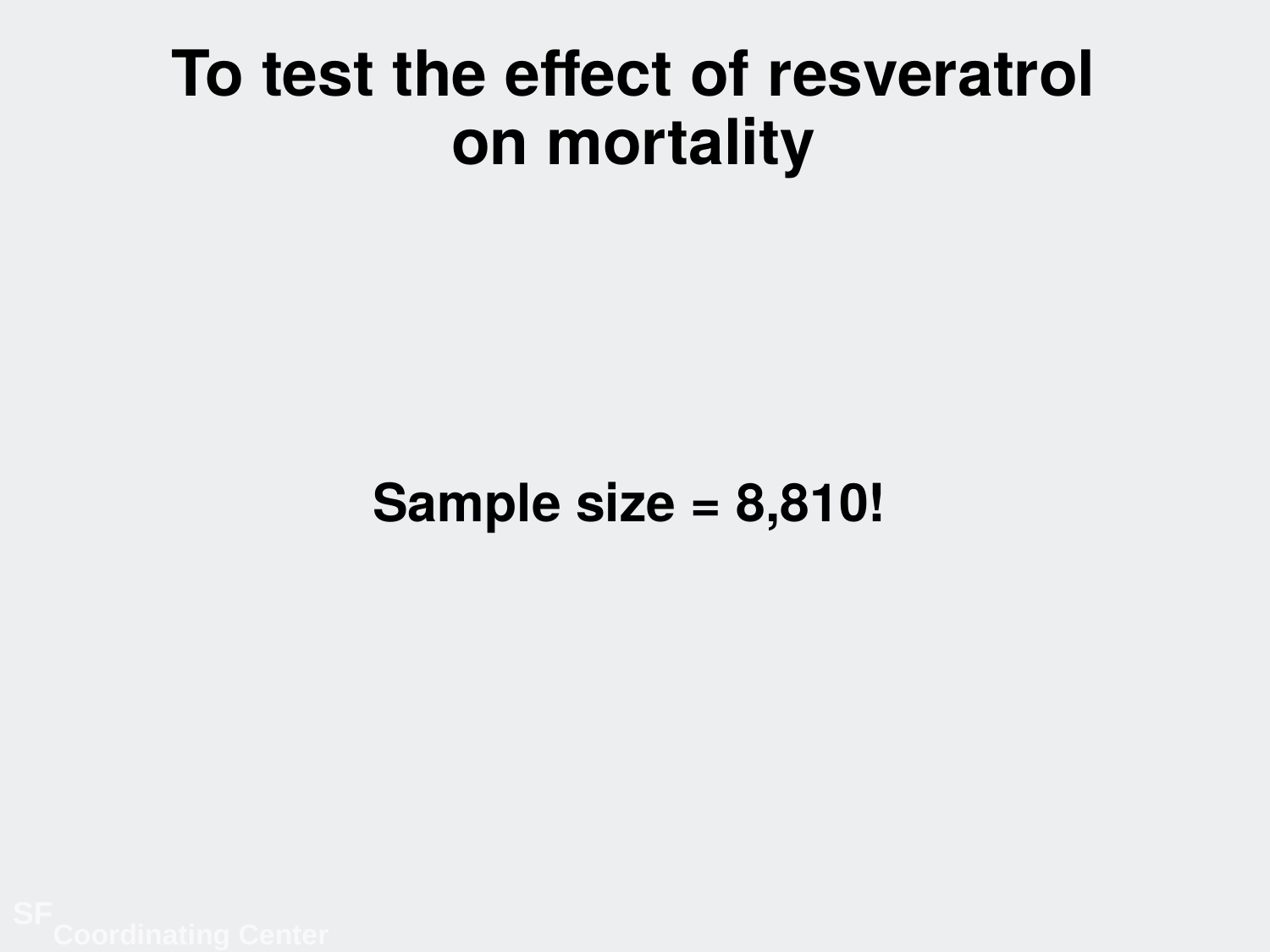

# To test the effect of resveratrol on mortality
Sample size = 8,810!